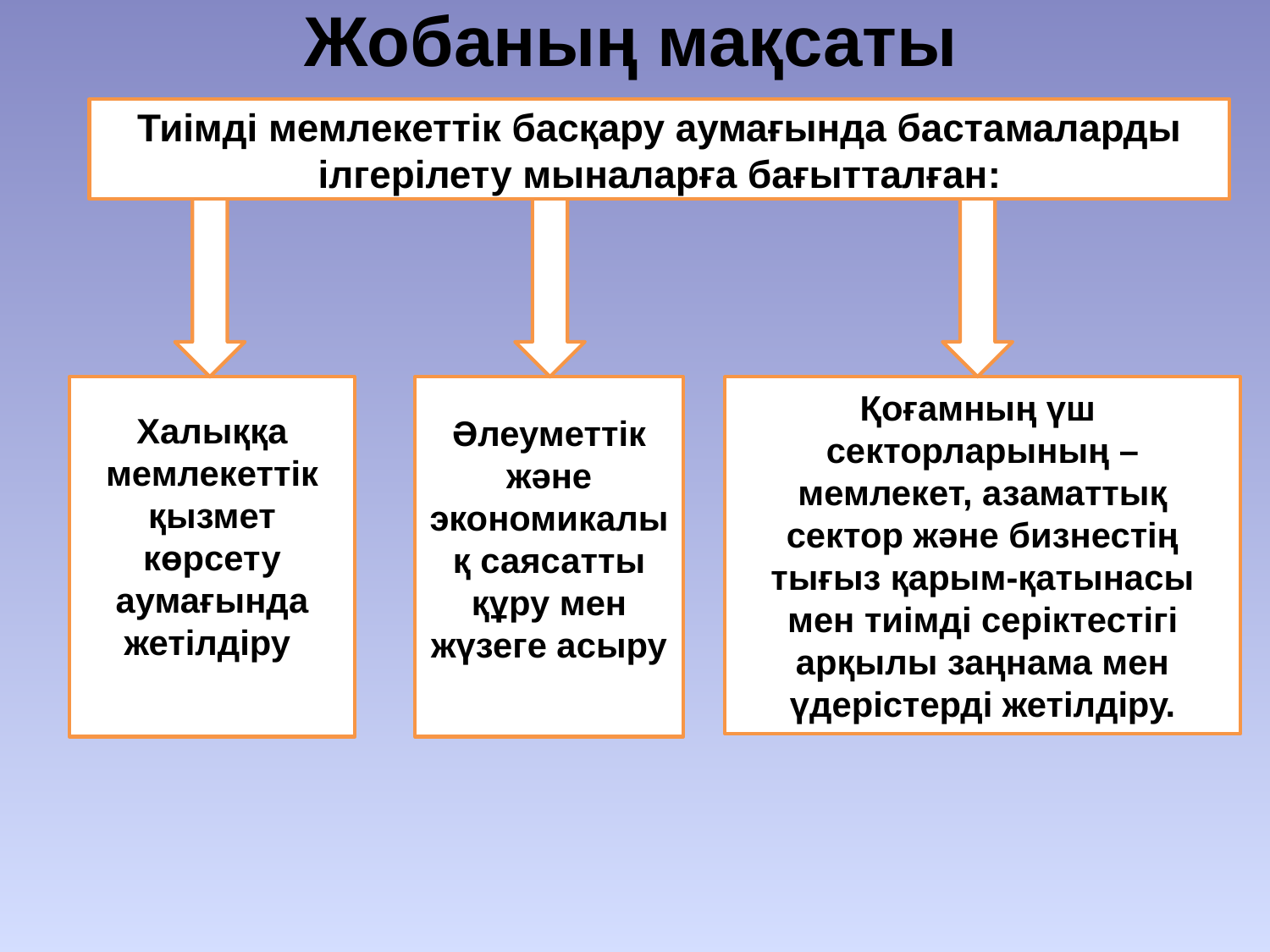

# Жобаның мақсаты

Тиімді мемлекеттік басқару аумағында бастамаларды ілгерілету мыналарға бағытталған:

Халыққа мемлекеттік қызмет көрсету аумағында жетілдіру

Әлеуметтік және экономикалық саясатты құру мен жүзеге асыру

Қоғамның үш  секторларының – мемлекет, азаматтық сектор және бизнестің тығыз қарым-қатынасы мен тиімді серіктестігі арқылы заңнама мен үдерістерді жетілдіру.